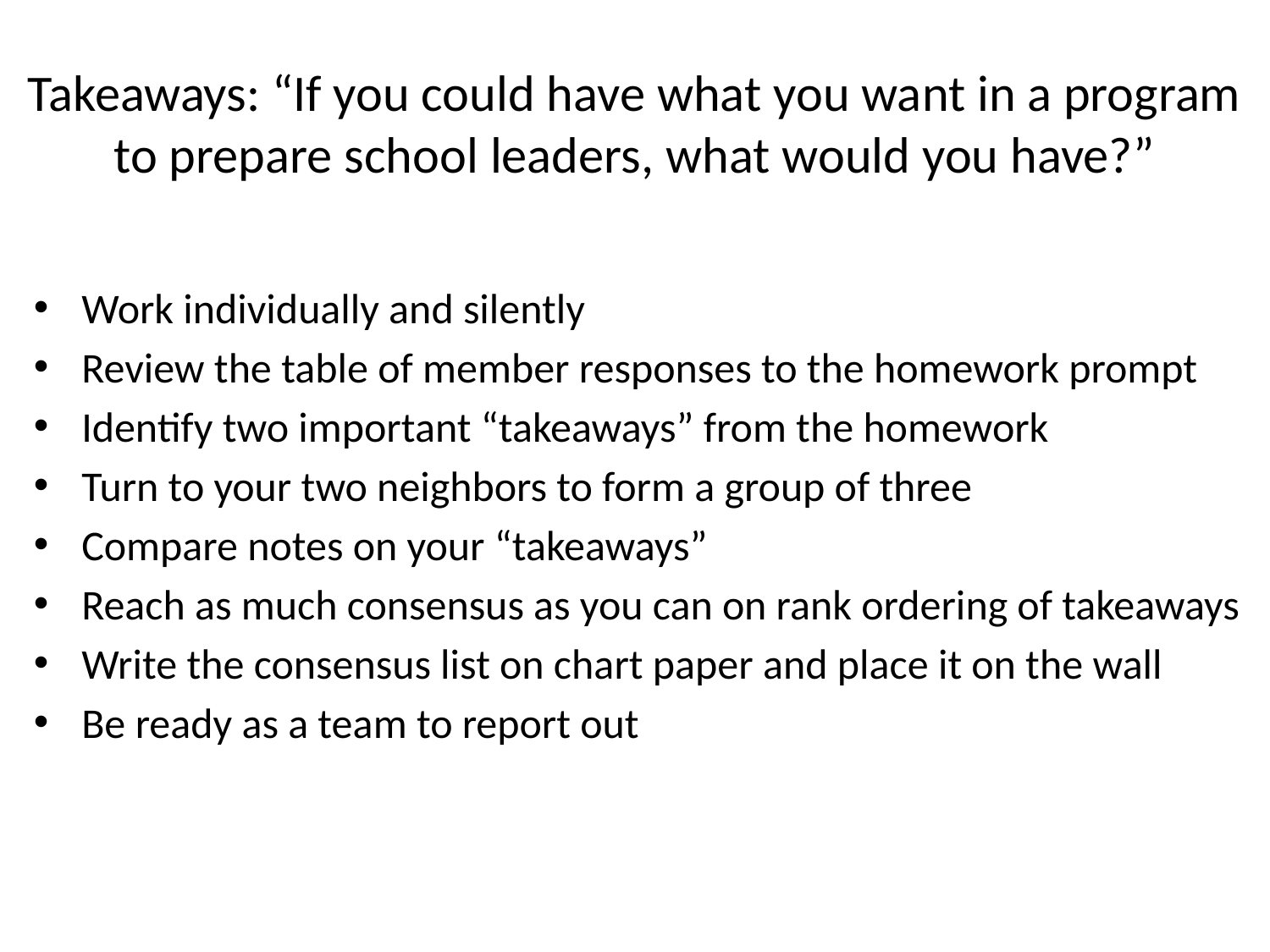

# Takeaways: “If you could have what you want in a program to prepare school leaders, what would you have?”
Work individually and silently
Review the table of member responses to the homework prompt
Identify two important “takeaways” from the homework
Turn to your two neighbors to form a group of three
Compare notes on your “takeaways”
Reach as much consensus as you can on rank ordering of takeaways
Write the consensus list on chart paper and place it on the wall
Be ready as a team to report out